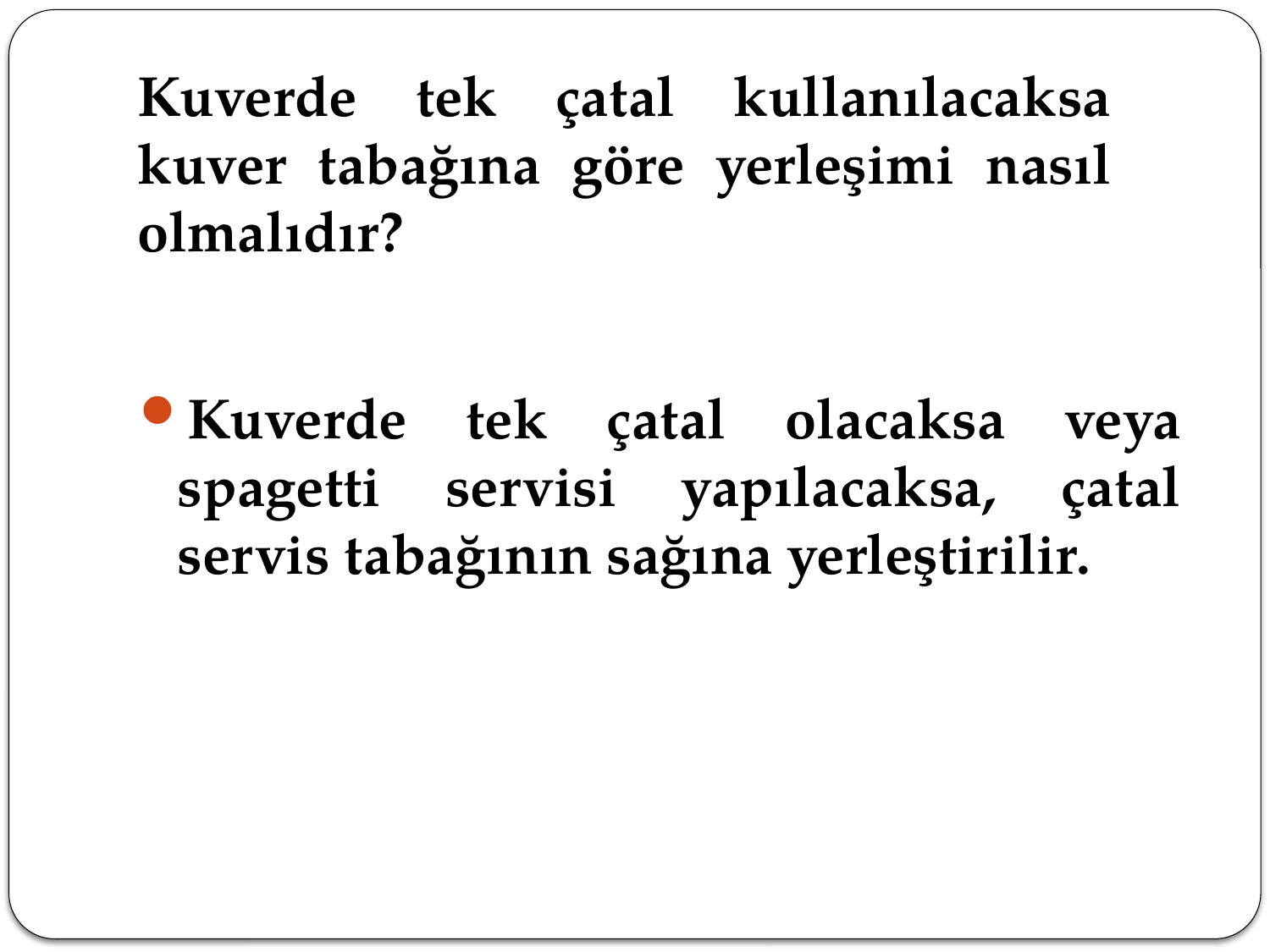

# Kuverde tek çatal kullanılacaksa kuver tabağına göre yerleşimi nasıl olmalıdır?
Kuverde tek çatal olacaksa veya spagetti servisi yapılacaksa, çatal servis tabağının sağına yerleştirilir.